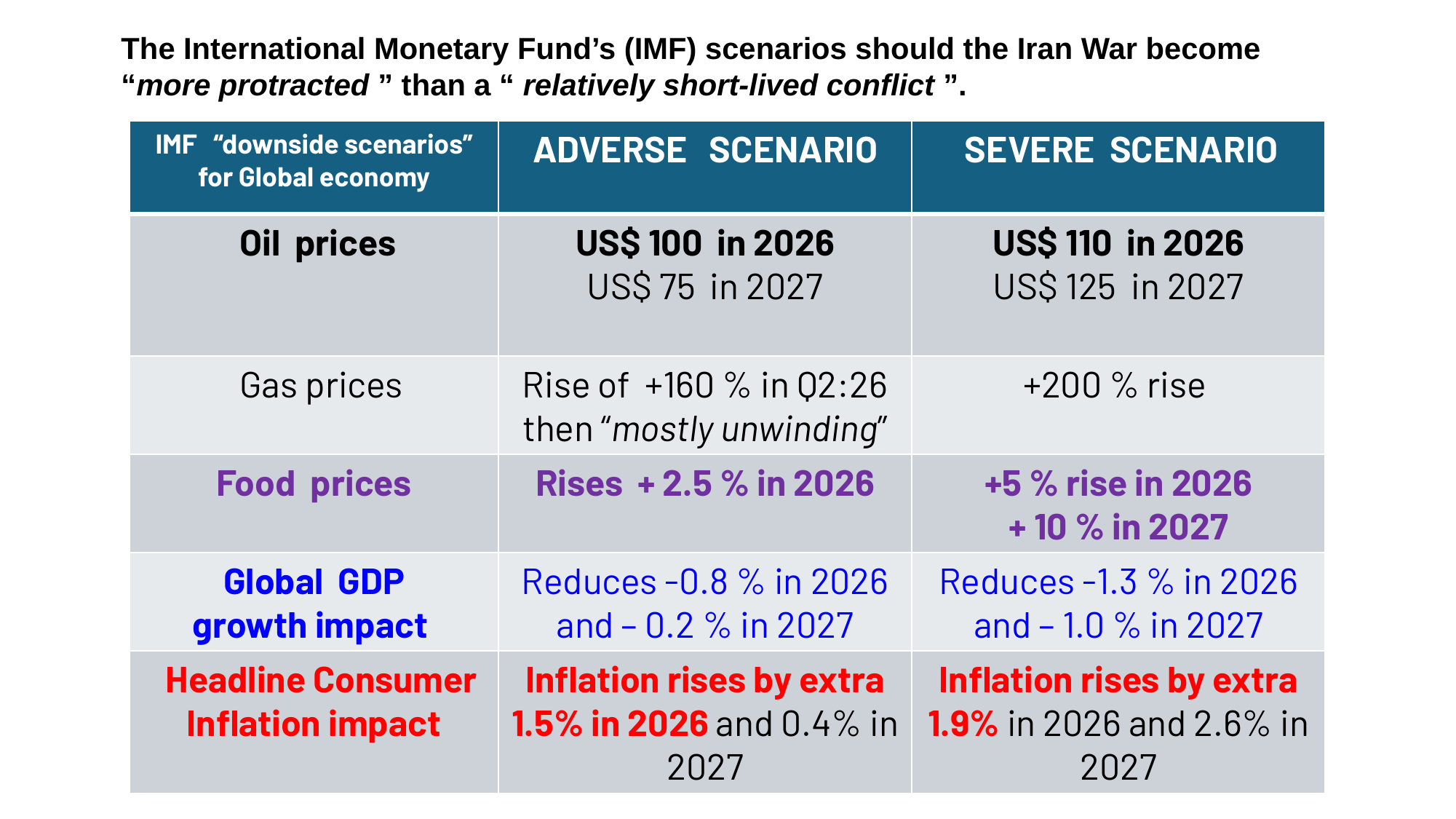

The International Monetary Fund’s (IMF) scenarios should the Iran War become “more protracted ” than a “ relatively short-lived conflict ”.
| IMF “downside scenarios” for Global economy | ADVERSE SCENARIO | SEVERE SCENARIO |
| --- | --- | --- |
| Oil prices | US$ 100 in 2026 US$ 75 in 2027 | US$ 110 in 2026 US$ 125 in 2027 |
| Gas prices | Rise of +160 % in Q2:26 then “mostly unwinding” | +200 % rise |
| Food prices | Rises + 2.5 % in 2026 | +5 % rise in 2026 + 10 % in 2027 |
| Global GDP growth impact | Reduces -0.8 % in 2026 and – 0.2 % in 2027 | Reduces -1.3 % in 2026 and – 1.0 % in 2027 |
| Headline Consumer Inflation impact | Inflation rises by extra 1.5% in 2026 and 0.4% in 2027 | Inflation rises by extra 1.9% in 2026 and 2.6% in 2027 |